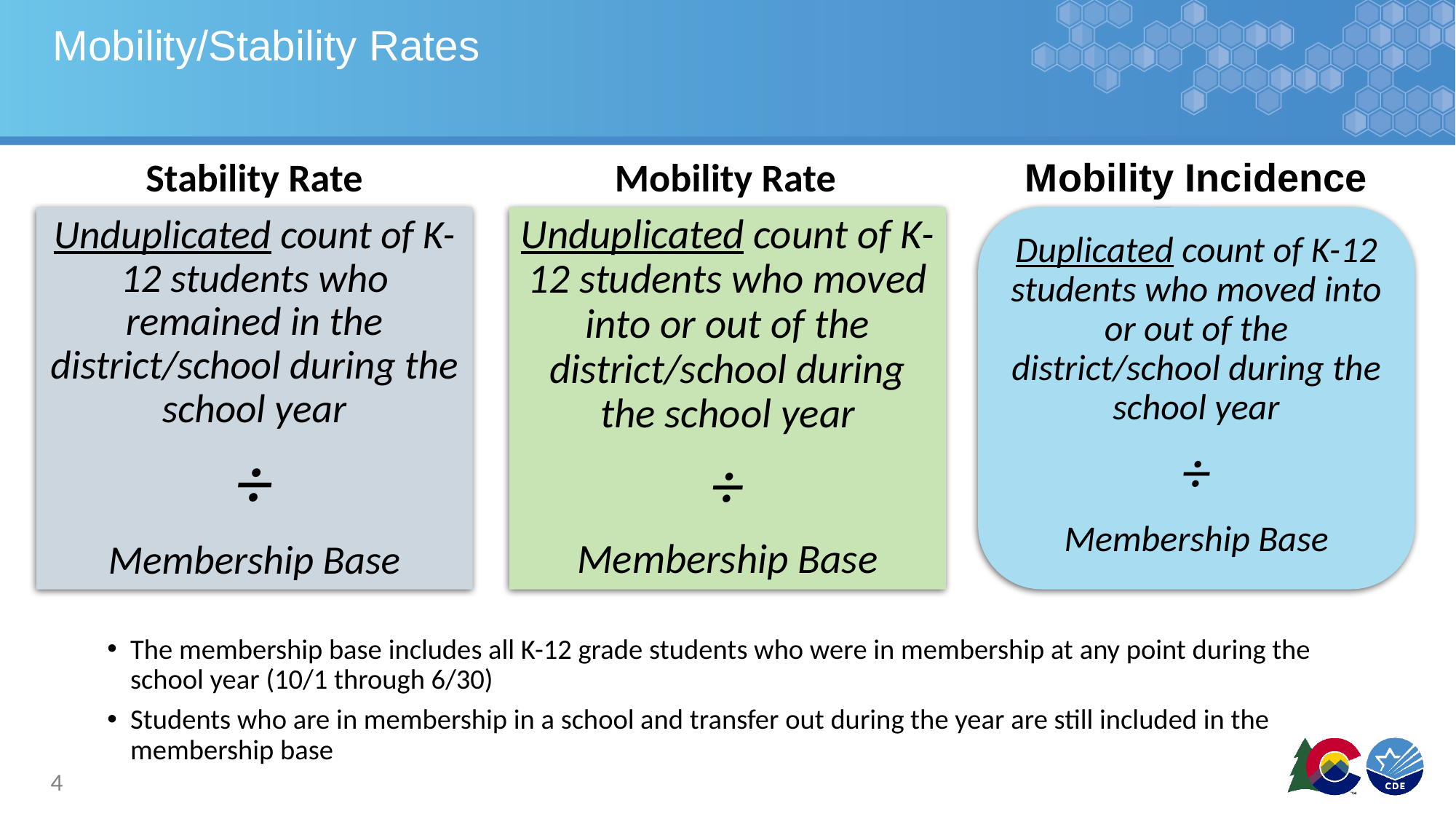

# Mobility/Stability Rates
Mobility Incidence Rate
Stability Rate
Mobility Rate
Unduplicated count of K-12 students who remained in the district/school during the school year
÷
Membership Base
Unduplicated count of K-12 students who moved into or out of the district/school during the school year
÷
Membership Base

Duplicated count of K-12 students who moved into or out of the district/school during the school year
÷
Membership Base

The membership base includes all K-12 grade students who were in membership at any point during the school year (10/1 through 6/30)
Students who are in membership in a school and transfer out during the year are still included in the membership base

4